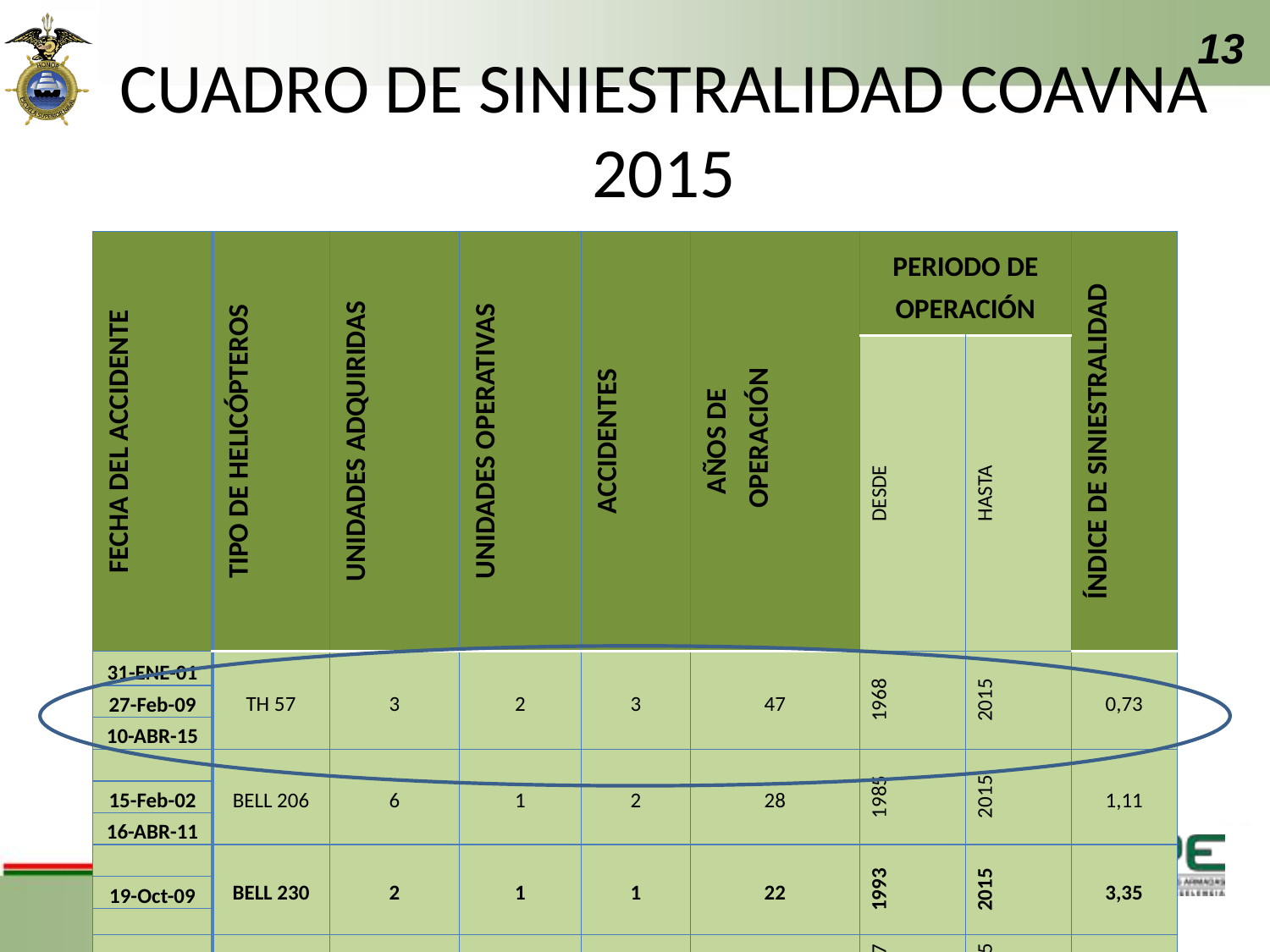

13
# CUADRO DE SINIESTRALIDAD COAVNA 2015
| FECHA DEL ACCIDENTE | TIPO DE HELICÓPTEROS | UNIDADES ADQUIRIDAS | UNIDADES OPERATIVAS | ACCIDENTES | AÑOS DE OPERACIÓN | PERIODO DE OPERACIÓN |  | ÍNDICE DE SINIESTRALIDAD |
| --- | --- | --- | --- | --- | --- | --- | --- | --- |
|  |  |  |  |  |  | DESDE | HASTA |  |
| 31-ENE-01 | TH 57 | 3 | 2 | 3 | 47 | 1968 | 2015 | 0,73 |
| 27-Feb-09 |  |  |  |  |  |  |  |  |
| 10-ABR-15 |  |  |  |  |  |  |  |  |
|  | BELL 206 | 6 | 1 | 2 | 28 | 1985 | 2015 | 1,11 |
| 15-Feb-02 |  |  |  |  |  |  |  |  |
| 16-ABR-11 |  |  |  |  |  |  |  |  |
|  | BELL 230 | 2 | 1 | 1 | 22 | 1993 | 2015 | 3,35 |
| 19-Oct-09 |  |  |  |  |  |  |  |  |
|  |  |  |  |  |  |  |  |  |
|  | BELL 430 | 4 | 2 | 0 | 18 | 1997 | 2015 | 0 |
|  |  |  |  |  |  |  |  |  |